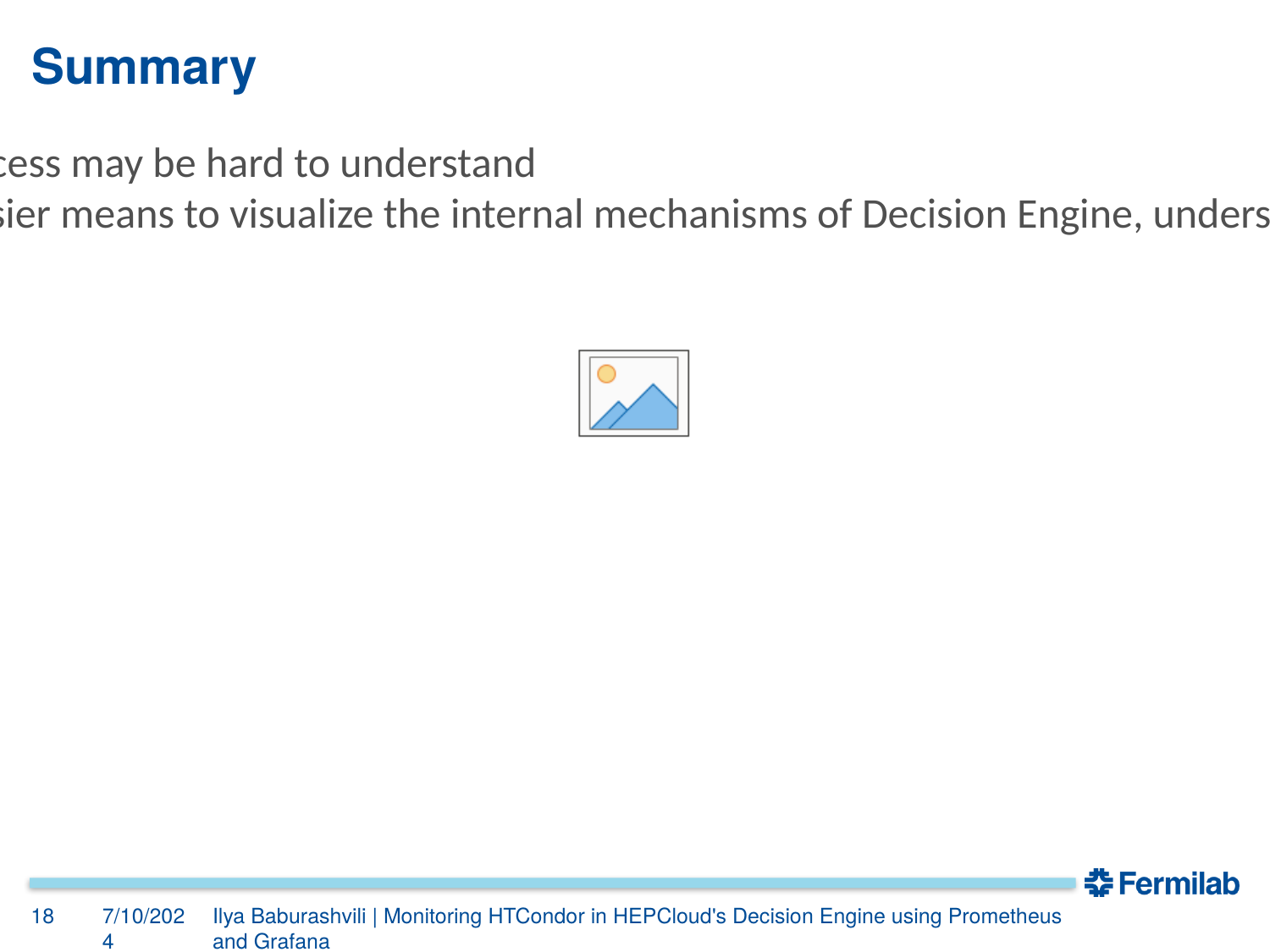

# Summary
Some aspects of how Decision Engine runs, and its decision-making process may be hard to understand
The use of Prometheus metrics and Grafana dashboards provides an easier means to visualize the internal mechanisms of Decision Engine, understand what’s happening at any particular moment, and troubleshoot errors
18
7/10/2024
Ilya Baburashvili | Monitoring HTCondor in HEPCloud's Decision Engine using Prometheus and Grafana